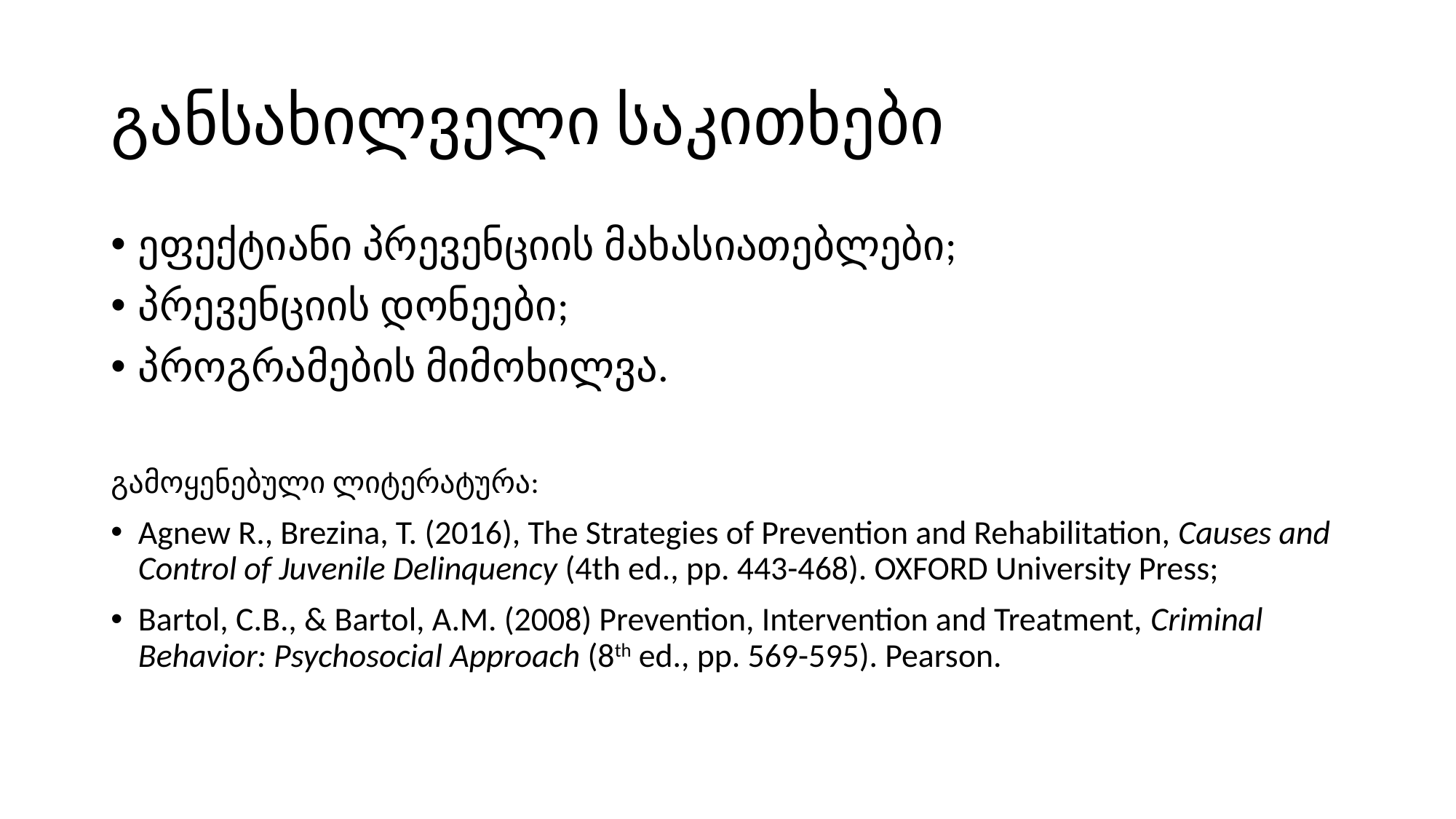

# განსახილველი საკითხები
ეფექტიანი პრევენციის მახასიათებლები;
პრევენციის დონეები;
პროგრამების მიმოხილვა.

გამოყენებული ლიტერატურა:
Agnew R., Brezina, T. (2016), The Strategies of Prevention and Rehabilitation, Causes and Control of Juvenile Delinquency (4th ed., pp. 443-468). OXFORD University Press;
Bartol, C.B., & Bartol, A.M. (2008) Prevention, Intervention and Treatment, Criminal Behavior: Psychosocial Approach (8th ed., pp. 569-595). Pearson.